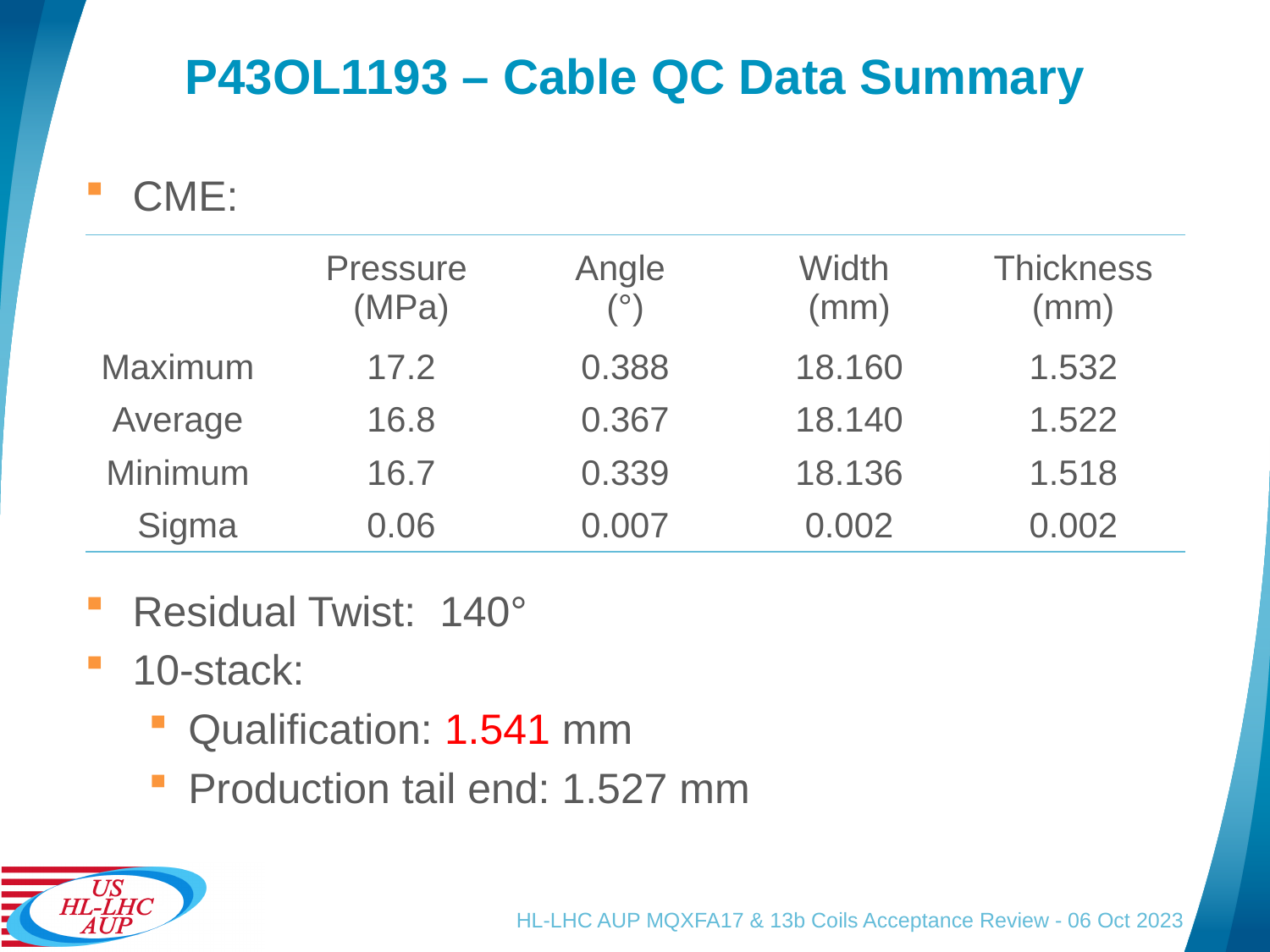

# P43OL1193 – Cable QC Data Summary
CME:

Residual Twist:  140°
10-stack:
Qualification: 1.541 mm
Production tail end: 1.527 mm

|  | Pressure (MPa) | Angle (°) | Width (mm) | Thickness (mm) |
| --- | --- | --- | --- | --- |
| Maximum | 17.2 | 0.388 | 18.160 | 1.532 |
| Average | 16.8 | 0.367 | 18.140 | 1.522 |
| Minimum | 16.7 | 0.339 | 18.136 | 1.518 |
| Sigma | 0.06 | 0.007 | 0.002 | 0.002 |
HL-LHC AUP MQXFA17 & 13b Coils Acceptance Review - 06 Oct 2023